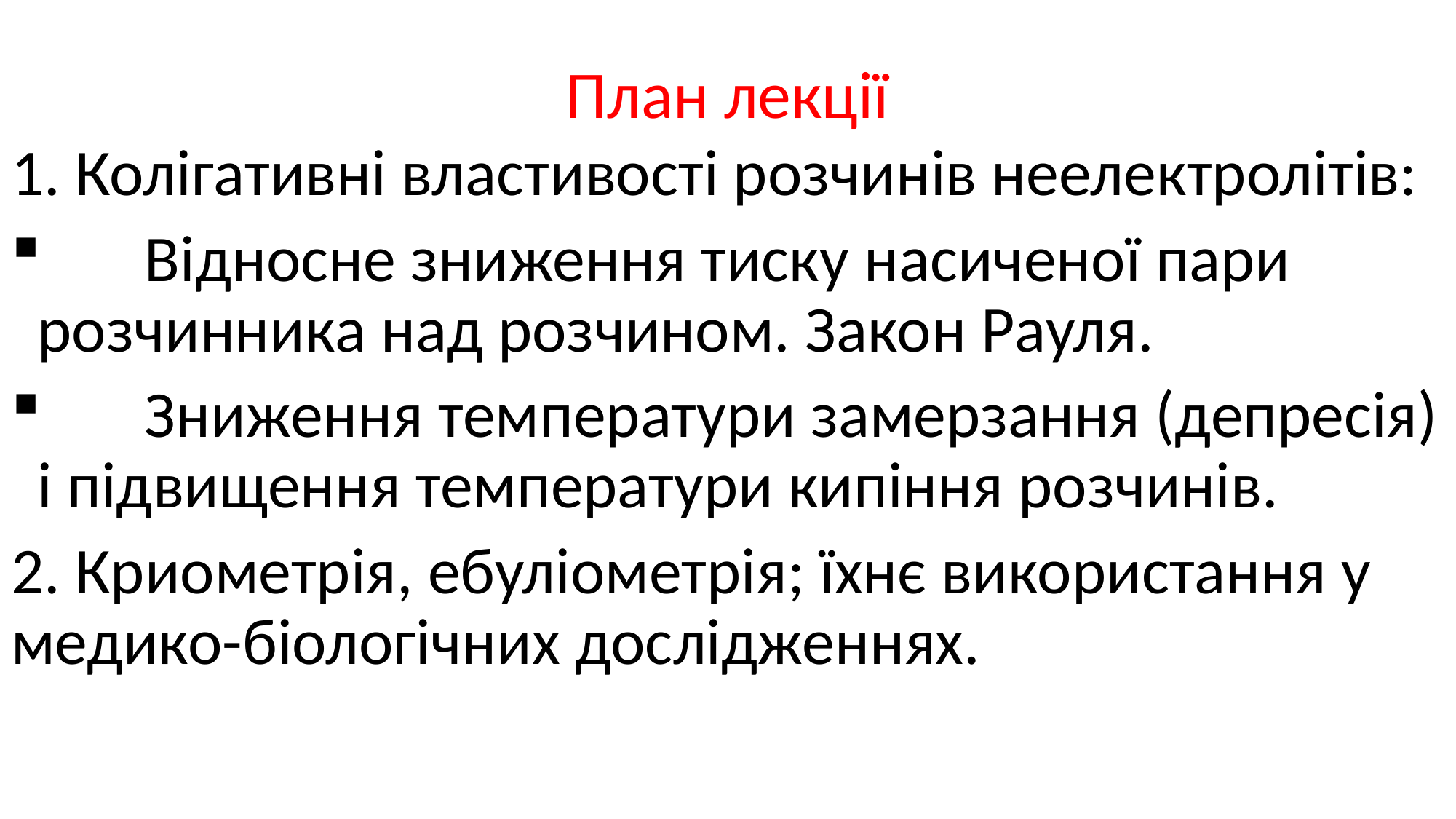

# План лекції
1. Колігативні властивості розчинів неелектролітів:
	Відносне зниження тиску насиченої пари розчинника над розчином. Закон Рауля.
	Зниження температури замерзання (депресія) і підвищення температури кипіння розчинів.
2. Криометрія, ебуліометрія; їхнє використання у медико-біологічних дослідженнях.